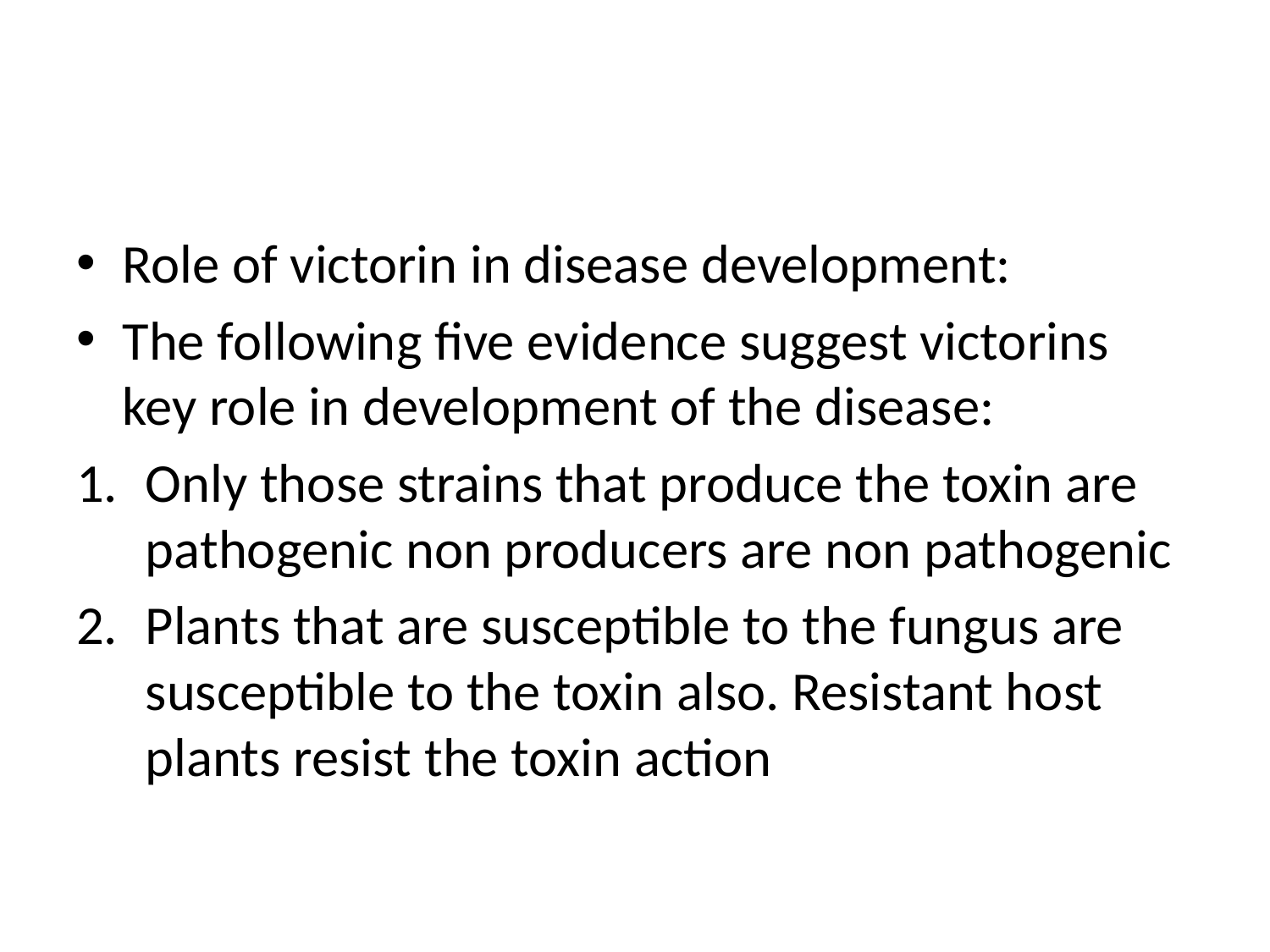

#
Role of victorin in disease development:
The following five evidence suggest victorins key role in development of the disease:
Only those strains that produce the toxin are pathogenic non producers are non pathogenic
Plants that are susceptible to the fungus are susceptible to the toxin also. Resistant host plants resist the toxin action